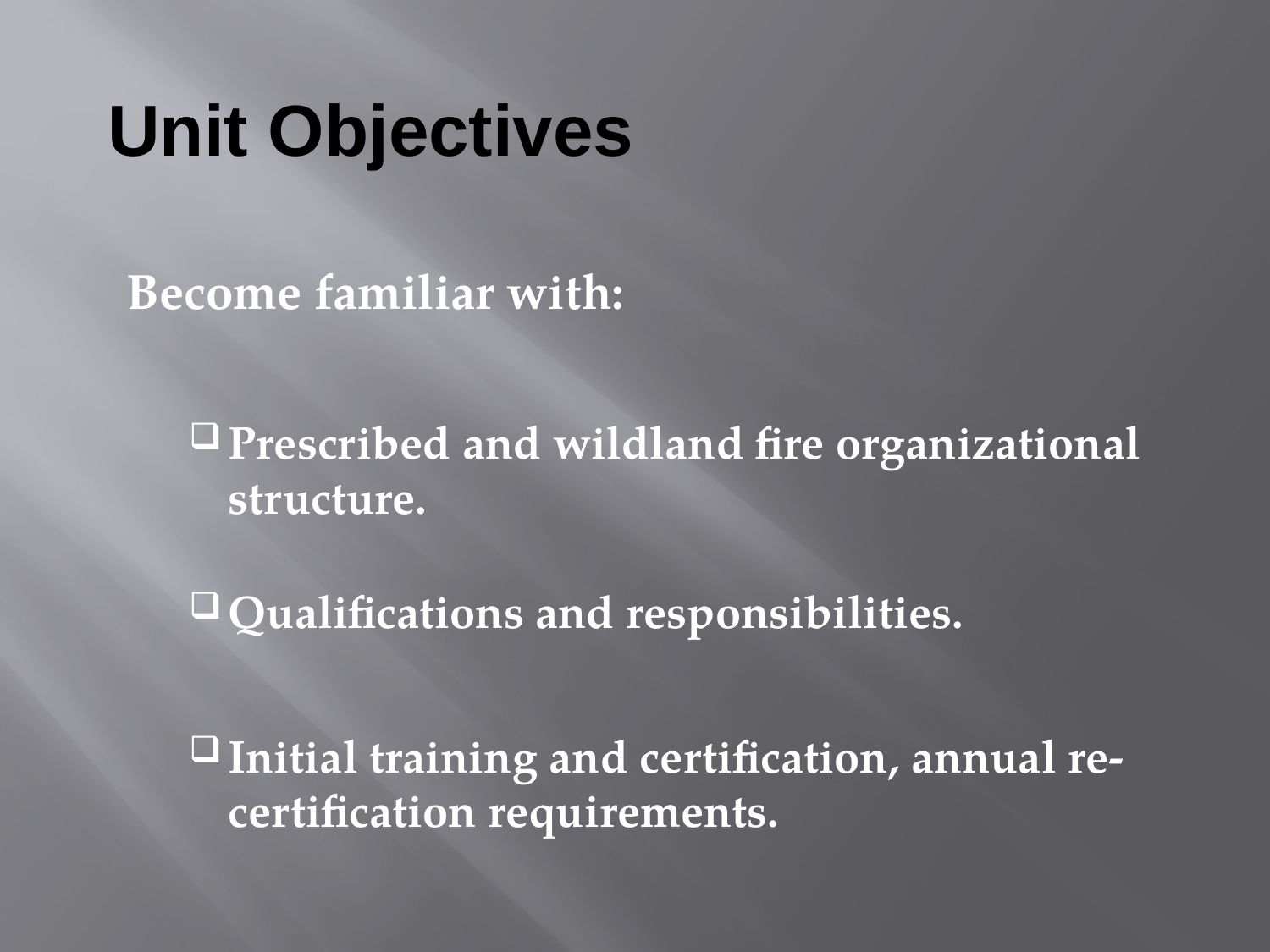

# Unit Objectives
Become familiar with:

Prescribed and wildland fire organizational structure.

Qualifications and responsibilities.

Initial training and certification, annual re-certification requirements.